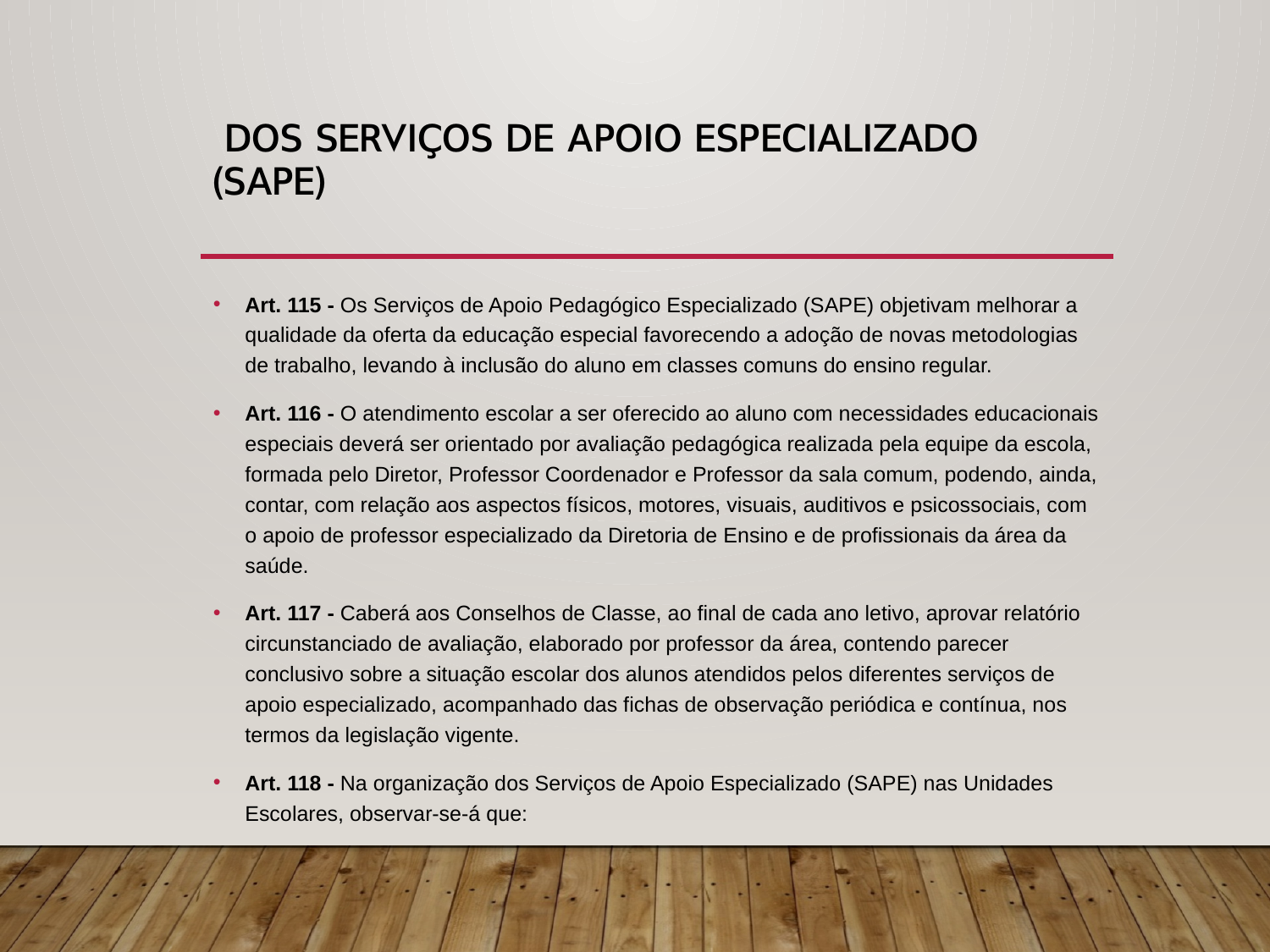

# Dos Serviços de Apoio Especializado (SAPE)
Art. 115 - Os Serviços de Apoio Pedagógico Especializado (SAPE) objetivam melhorar a qualidade da oferta da educação especial favorecendo a adoção de novas metodologias de trabalho, levando à inclusão do aluno em classes comuns do ensino regular.
Art. 116 - O atendimento escolar a ser oferecido ao aluno com necessidades educacionais especiais deverá ser orientado por avaliação pedagógica realizada pela equipe da escola, formada pelo Diretor, Professor Coordenador e Professor da sala comum, podendo, ainda, contar, com relação aos aspectos físicos, motores, visuais, auditivos e psicossociais, com o apoio de professor especializado da Diretoria de Ensino e de profissionais da área da saúde.
Art. 117 - Caberá aos Conselhos de Classe, ao final de cada ano letivo, aprovar relatório circunstanciado de avaliação, elaborado por professor da área, contendo parecer conclusivo sobre a situação escolar dos alunos atendidos pelos diferentes serviços de apoio especializado, acompanhado das fichas de observação periódica e contínua, nos termos da legislação vigente.
Art. 118 - Na organização dos Serviços de Apoio Especializado (SAPE) nas Unidades Escolares, observar-se-á que: